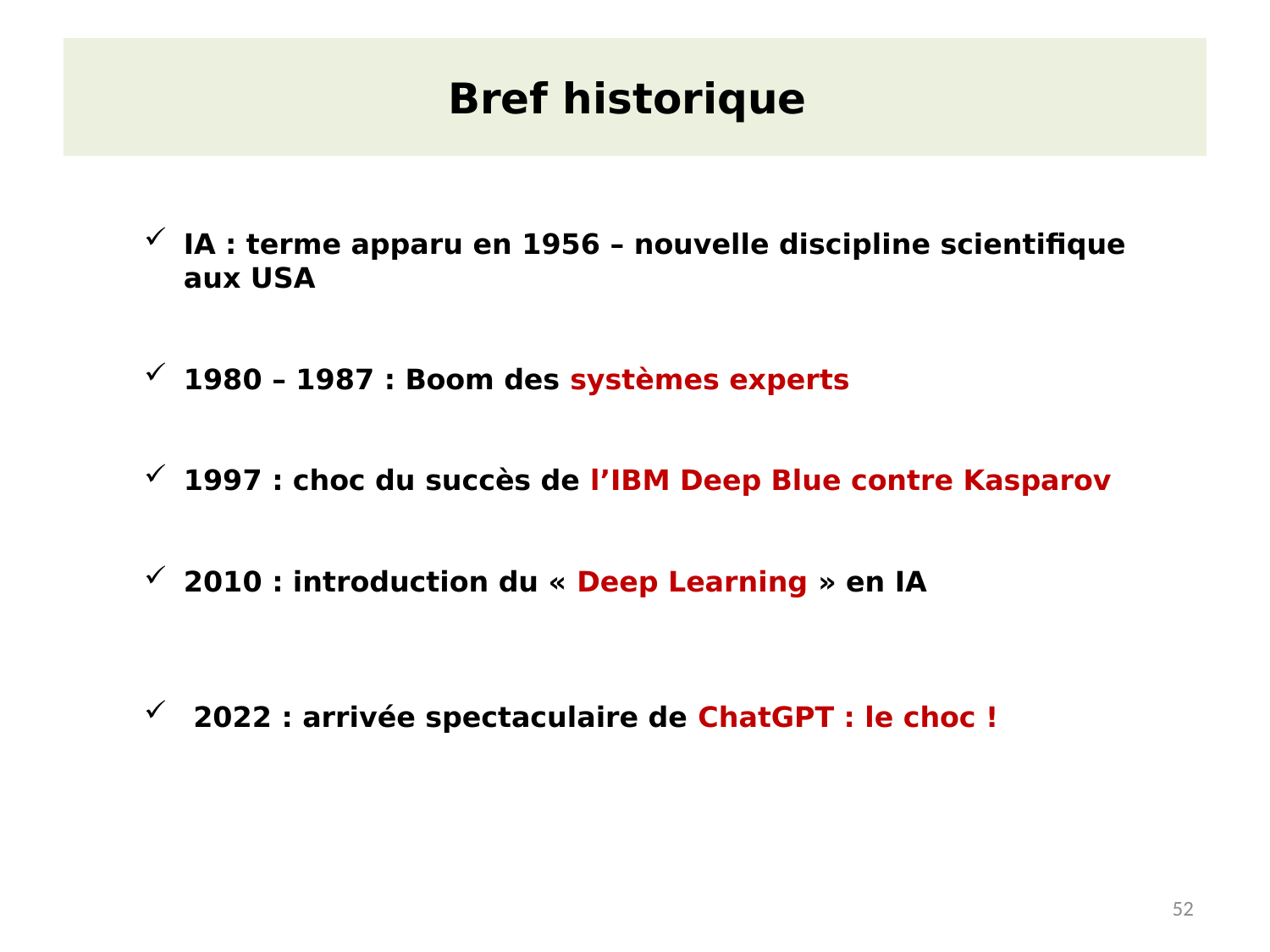

# Bref historique

IA : terme apparu en 1956 – nouvelle discipline scientifique
aux USA
1980 – 1987 : Boom des systèmes experts
1997 : choc du succès de l’IBM Deep Blue contre Kasparov
2010 : introduction du « Deep Learning » en IA
 2022 : arrivée spectaculaire de ChatGPT : le choc !

52